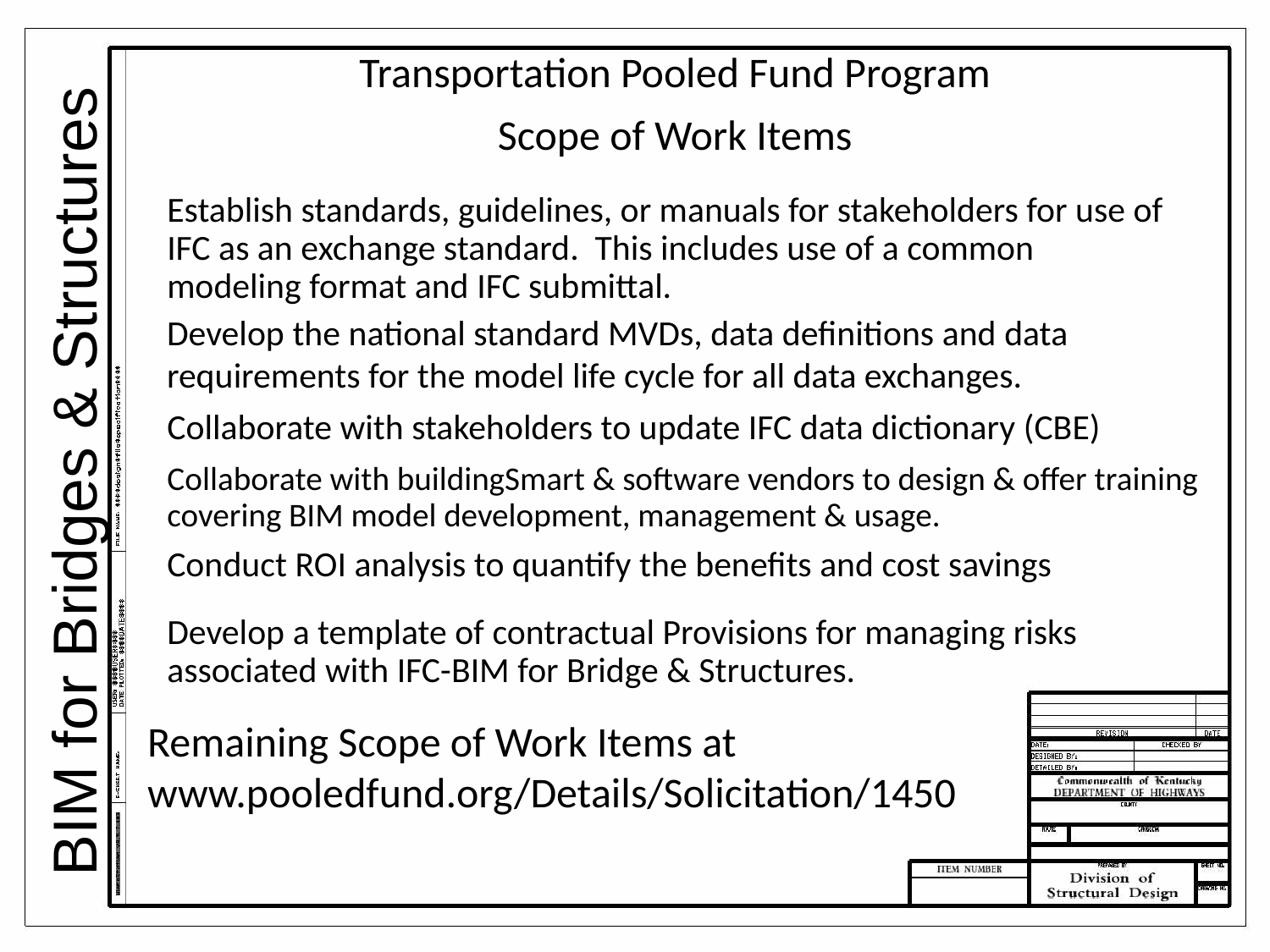

Transportation Pooled Fund Program
Scope of Work Items
Establish standards, guidelines, or manuals for stakeholders for use of IFC as an exchange standard.  This includes use of a common modeling format and IFC submittal.
Develop the national standard MVDs, data definitions and data requirements for the model life cycle for all data exchanges.
Collaborate with stakeholders to update IFC data dictionary (CBE)
BIM for Bridges & Structures
Collaborate with buildingSmart & software vendors to design & offer training covering BIM model development, management & usage.
Conduct ROI analysis to quantify the benefits and cost savings
Develop a template of contractual Provisions for managing risks associated with IFC-BIM for Bridge & Structures.
Remaining Scope of Work Items at www.pooledfund.org/Details/Solicitation/1450